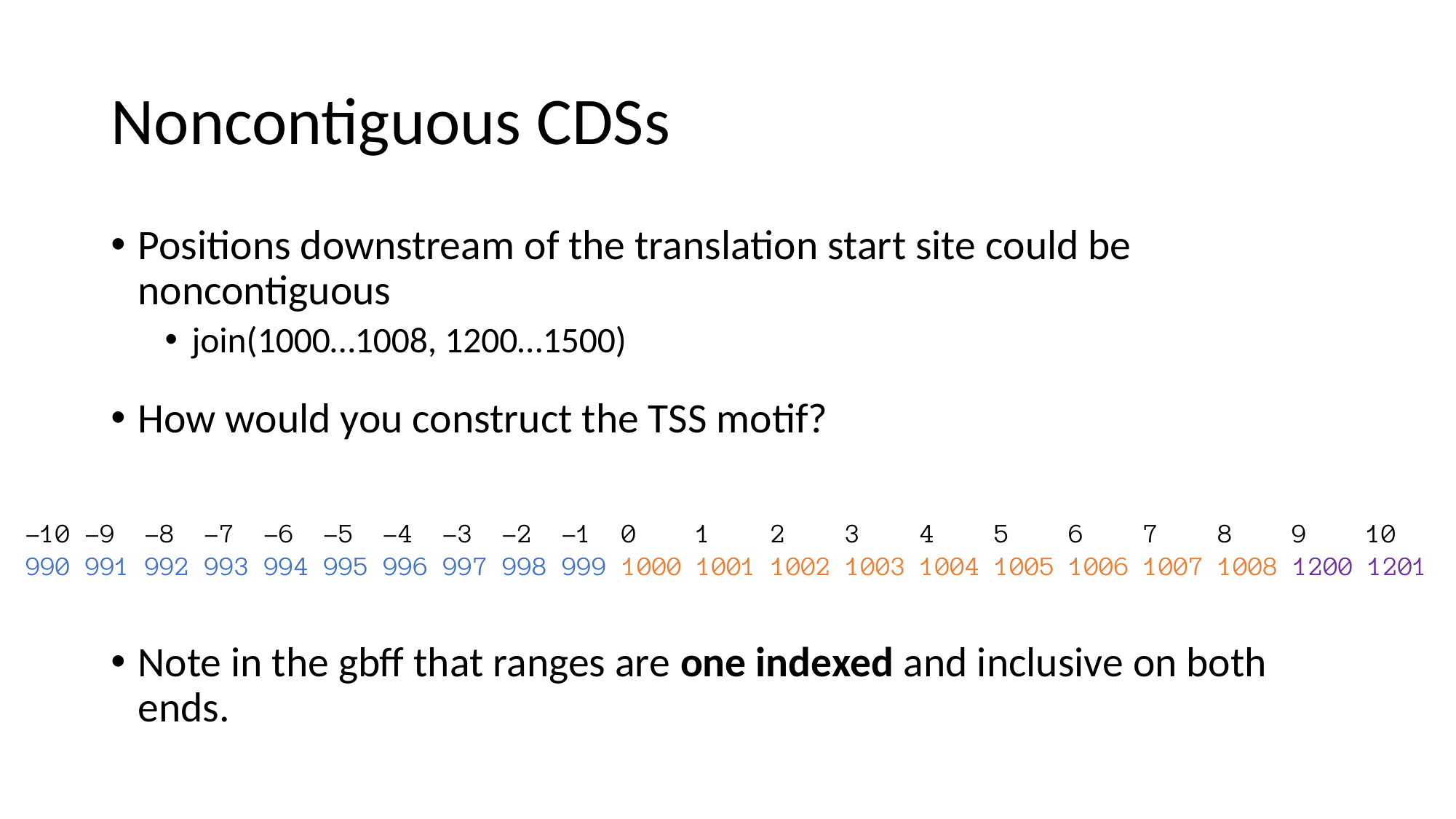

# Noncontiguous CDSs
Positions downstream of the translation start site could be noncontiguous
join(1000…1008, 1200…1500)
How would you construct the TSS motif?

Note in the gbff that ranges are one indexed and inclusive on both ends.

-10 -9  -8  -7  -6  -5  -4  -3  -2  -1  0    1    2    3    4    5    6    7    8    9    10
990 991 992 993 994 995 996 997 998 999 1000 1001 1002 1003 1004 1005 1006 1007 1008 1200 1201